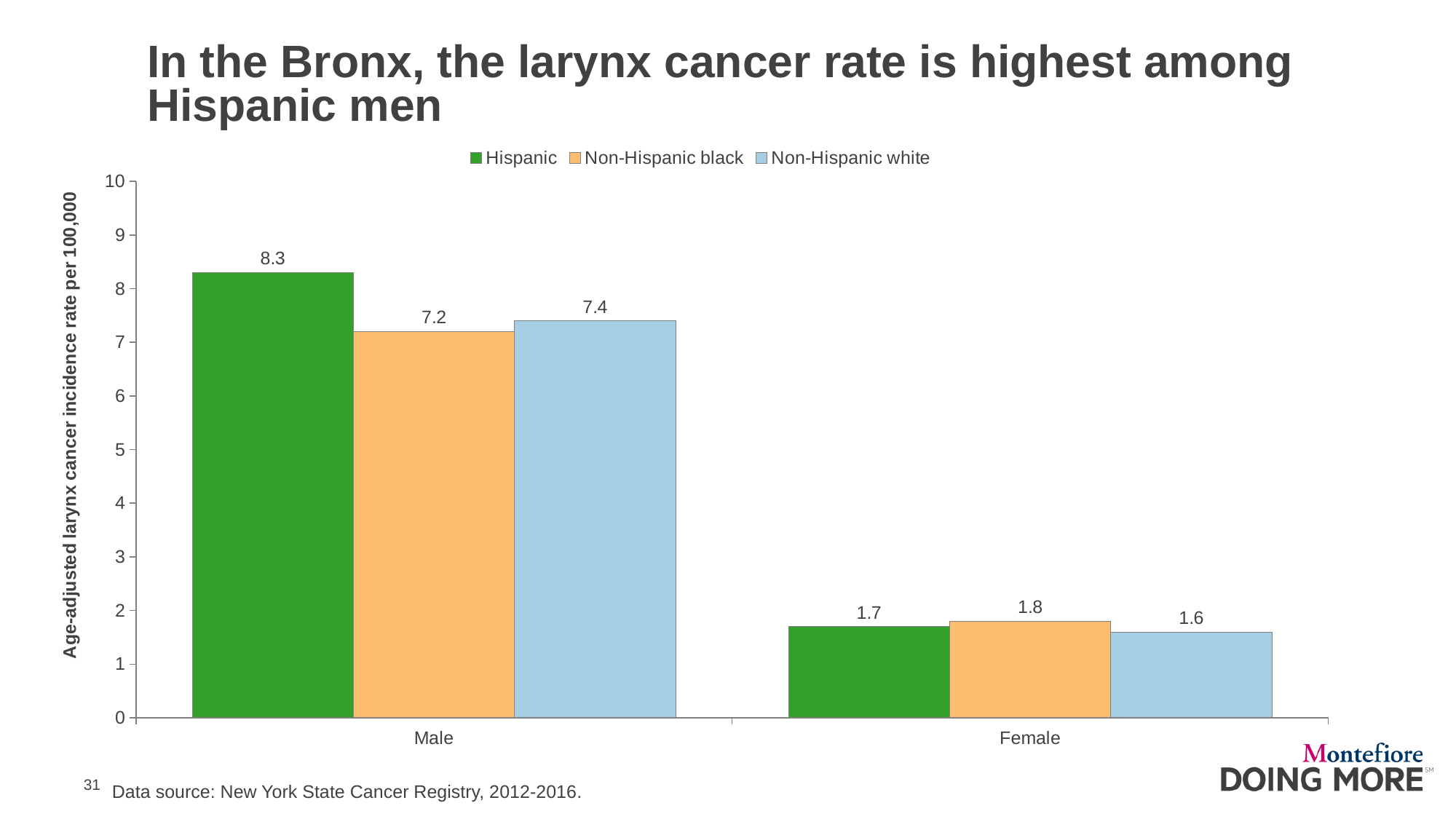

# In the Bronx, the larynx cancer rate is highest among Hispanic men

### Chart

| Category | Hispanic | Non-Hispanic black | Non-Hispanic white |
|---|---|---|---|
| Male | 8.3 | 7.2 | 7.4 |
| Female | 1.7 | 1.8 | 1.6 |
Data source: New York State Cancer Registry, 2012-2016.